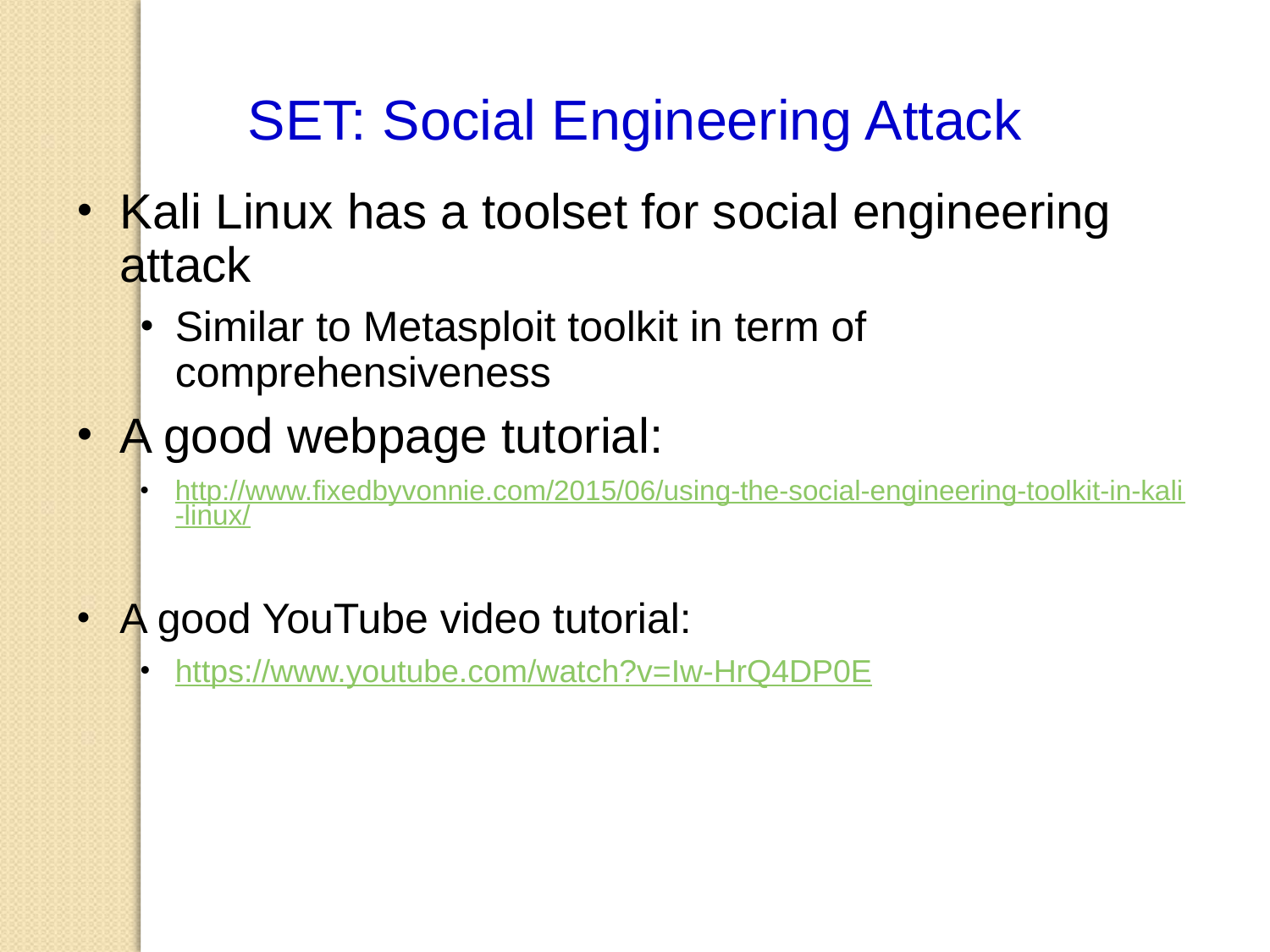

SET: Social Engineering Attack
Kali Linux has a toolset for social engineering attack
Similar to Metasploit toolkit in term of comprehensiveness
A good webpage tutorial:
http://www.fixedbyvonnie.com/2015/06/using-the-social-engineering-toolkit-in-kali-linux/

A good YouTube video tutorial:
https://www.youtube.com/watch?v=Iw-HrQ4DP0E